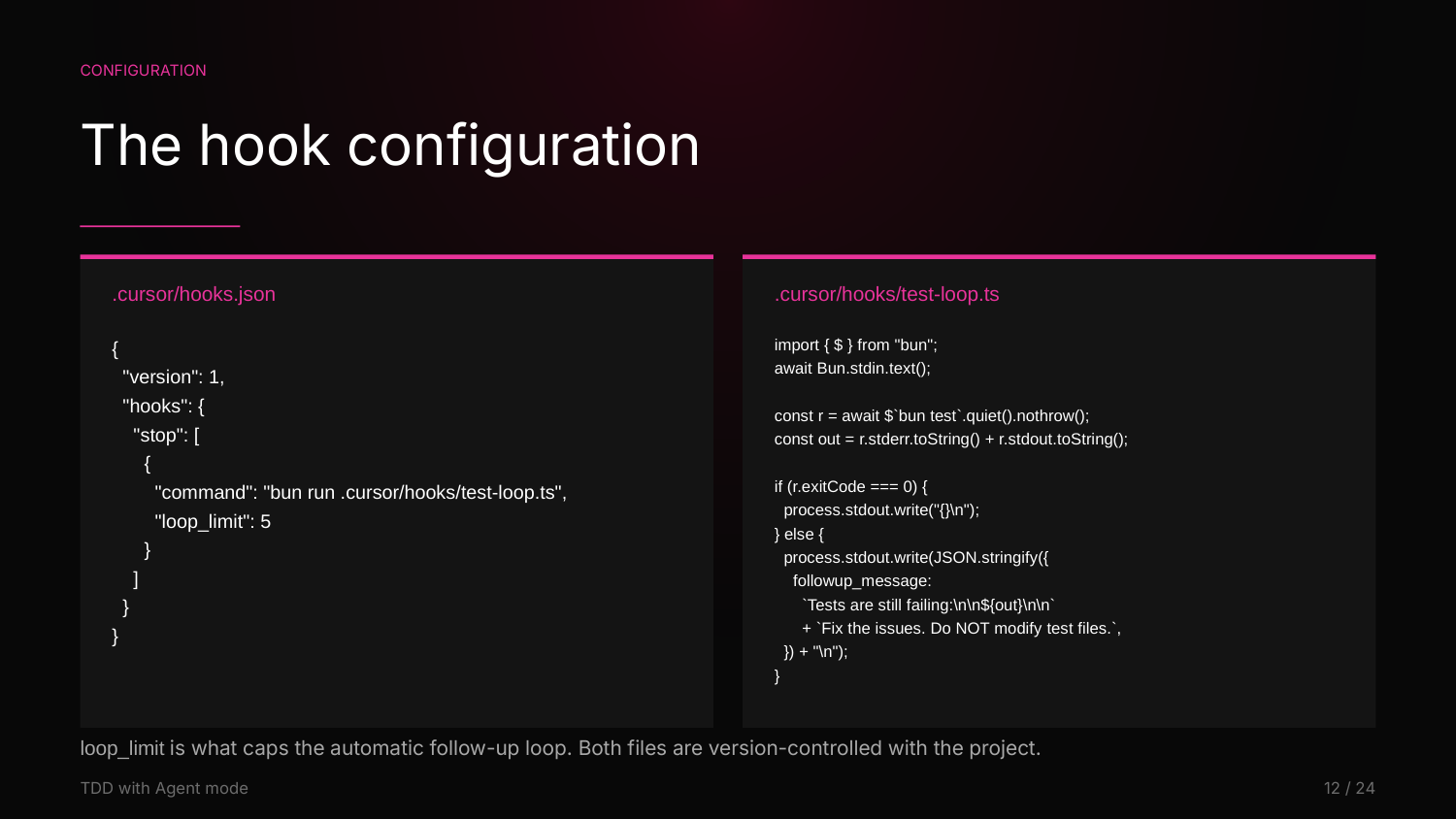

CONFIGURATION
The hook configuration

.cursor/hooks.json
.cursor/hooks/test-loop.ts
{
  "version": 1,
  "hooks": {
    "stop": [
      {
        "command": "bun run .cursor/hooks/test-loop.ts",
        "loop_limit": 5
      }
    ]
  }
}
import { $ } from "bun";
await Bun.stdin.text();

const r = await $`bun test`.quiet().nothrow();
const out = r.stderr.toString() + r.stdout.toString();

if (r.exitCode === 0) {
  process.stdout.write("{}\n");
} else {
  process.stdout.write(JSON.stringify({
    followup_message:
      `Tests are still failing:\n\n${out}\n\n`
      + `Fix the issues. Do NOT modify test files.`,
  }) + "\n");
}
loop_limit is what caps the automatic follow-up loop. Both files are version-controlled with the project.
TDD with Agent mode
12 / 24